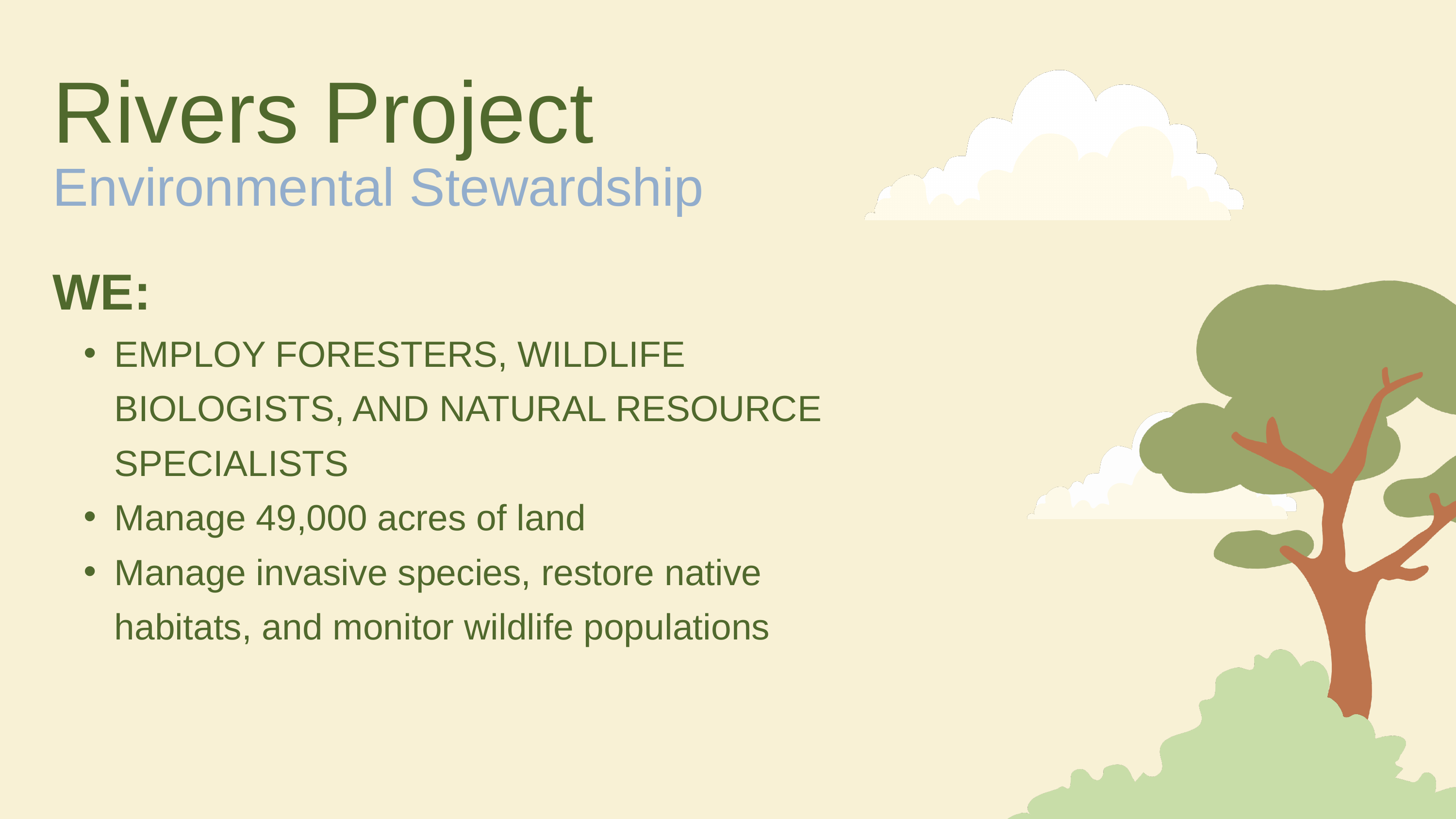

Rivers Project
Environmental Stewardship
WE:
EMPLOY FORESTERS, WILDLIFE BIOLOGISTS, AND NATURAL RESOURCE SPECIALISTS
Manage 49,000 acres of land
Manage invasive species, restore native habitats, and monitor wildlife populations